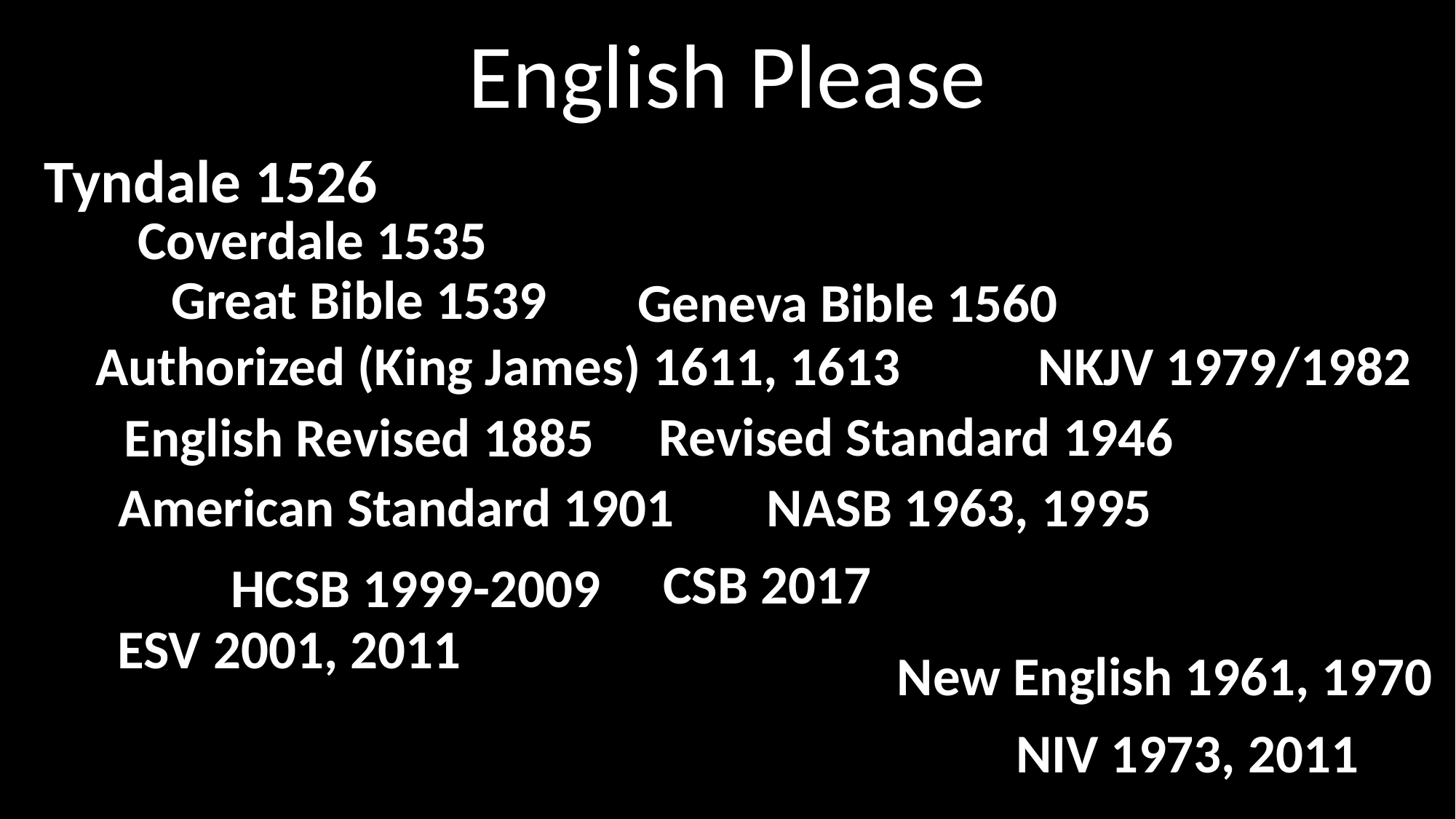

# English Please
Tyndale 1526
Coverdale 1535
Great Bible 1539
Geneva Bible 1560
Authorized (King James) 1611, 1613
NKJV 1979/1982
Revised Standard 1946
English Revised 1885
NASB 1963, 1995
American Standard 1901
CSB 2017
HCSB 1999-2009
ESV 2001, 2011
New English 1961, 1970
NIV 1973, 2011